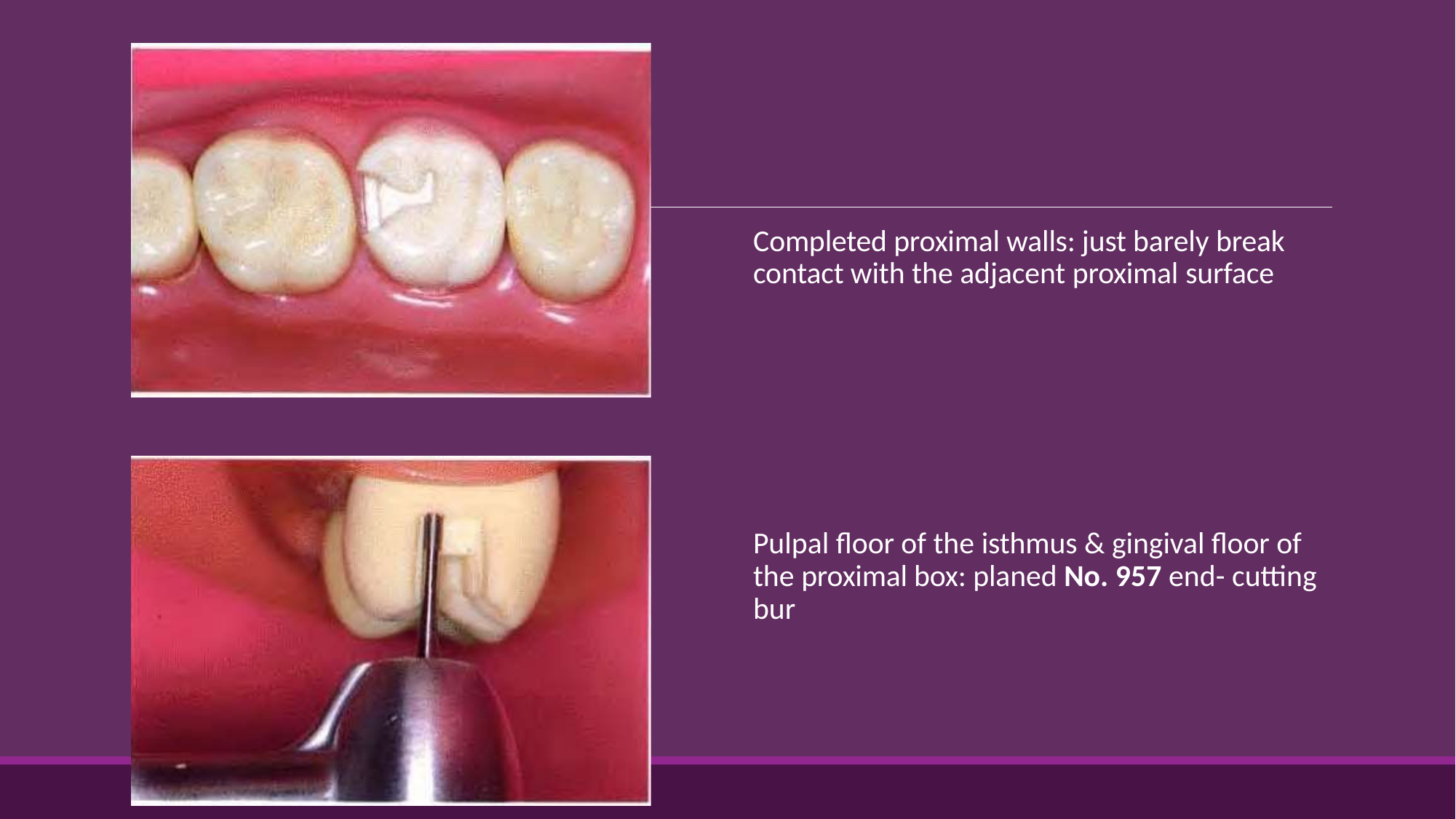

# Completed proximal walls: just barely break  contact with the adjacent proximal surface

Pulpal floor of the isthmus & gingival floor of  the proximal box: planed No. 957 end- cutting  bur